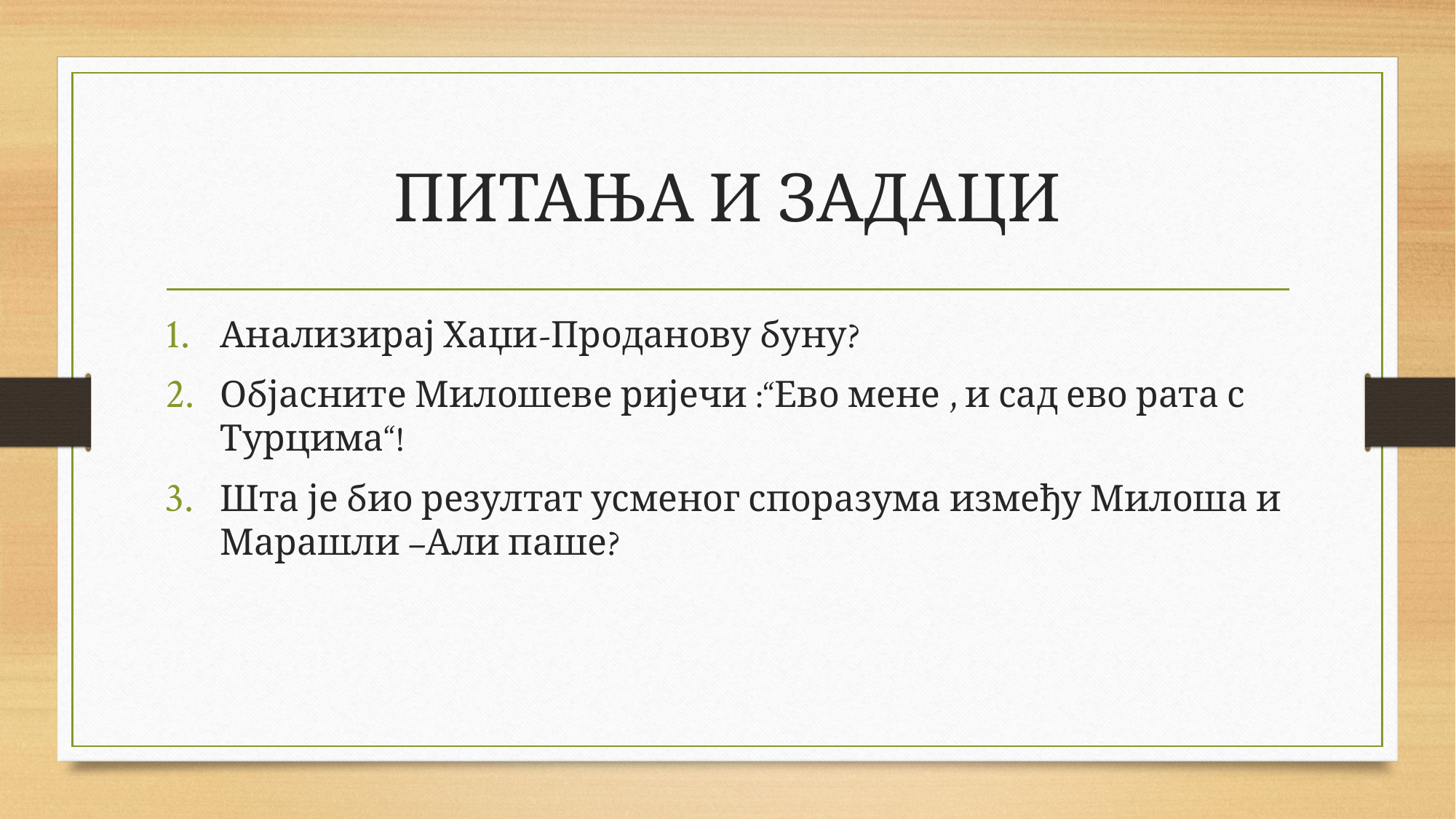

# ПИТАЊА И ЗАДАЦИ
Анализирај Хаџи-Проданову буну?
Објасните Милошеве ријечи :“Ево мене , и сад ево рата с Турцима“!
Шта је био резултат усменог споразума између Милоша и Марашли –Али паше?